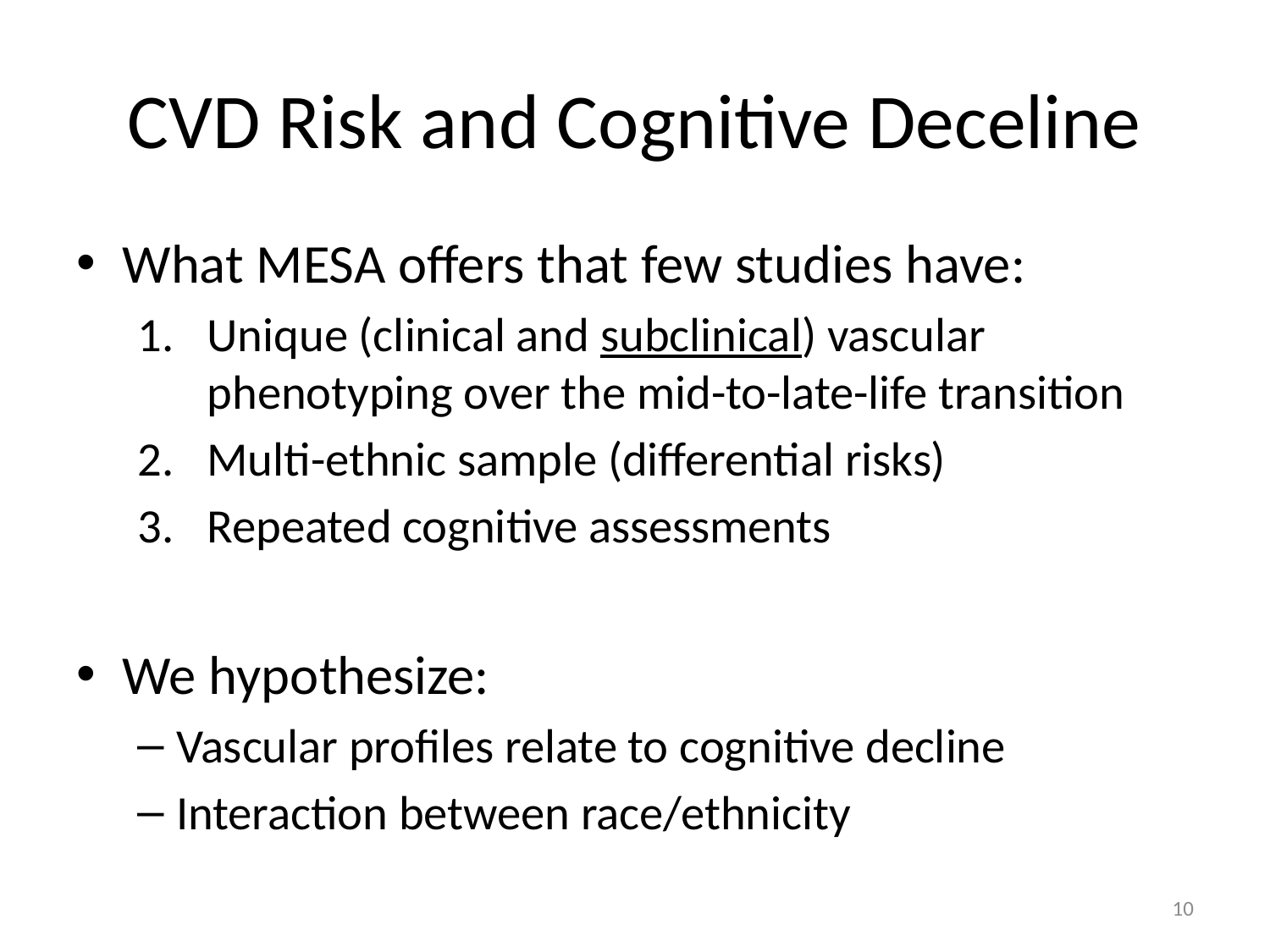

# CVD Risk and Cognitive Deceline
What MESA offers that few studies have:
Unique (clinical and subclinical) vascular phenotyping over the mid-to-late-life transition
Multi-ethnic sample (differential risks)
Repeated cognitive assessments

We hypothesize:
Vascular profiles relate to cognitive decline
Interaction between race/ethnicity
10